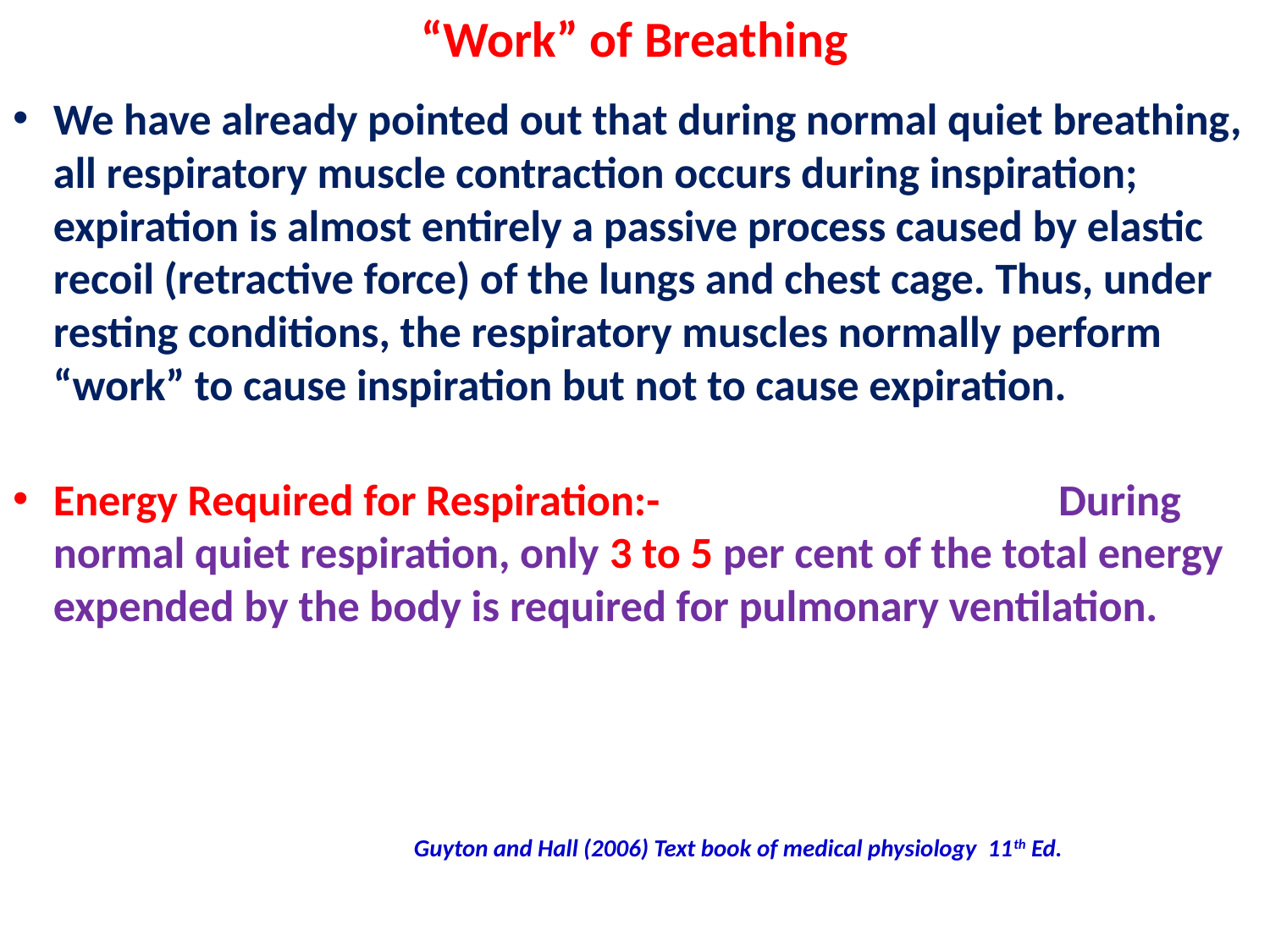

# “Work” of Breathing
We have already pointed out that during normal quiet breathing, all respiratory muscle contraction occurs during inspiration; expiration is almost entirely a passive process caused by elastic recoil (retractive force) of the lungs and chest cage. Thus, under resting conditions, the respiratory muscles normally perform “work” to cause inspiration but not to cause expiration.
Energy Required for Respiration:-                                        During normal quiet respiration, only 3 to 5 per cent of the total energy expended by the body is required for pulmonary ventilation.

                                                                               Guyton and Hall (2006) Text book of medical physiology  11th Ed.